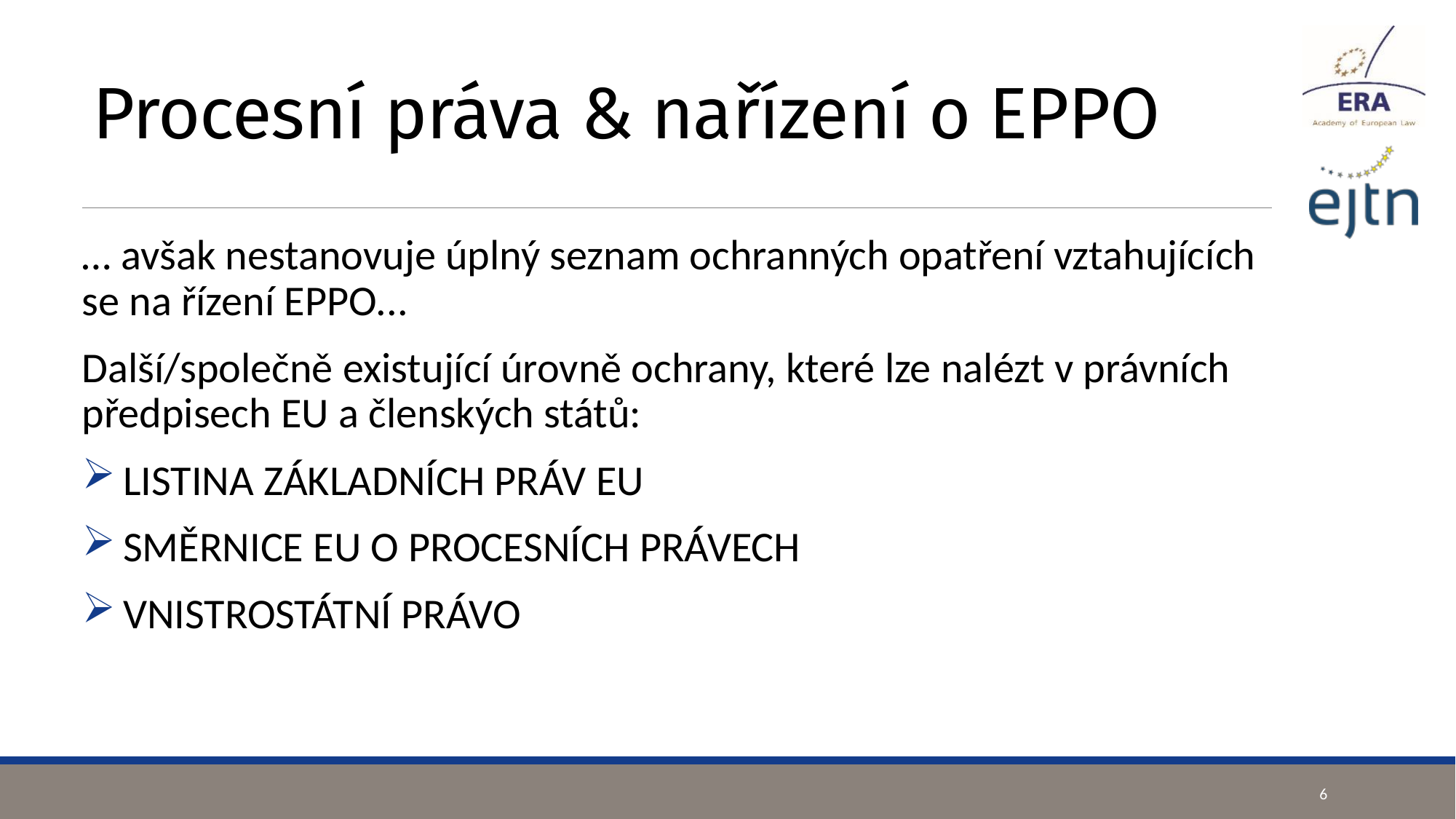

# Procesní práva & nařízení o EPPO
… avšak nestanovuje úplný seznam ochranných opatření vztahujících se na řízení EPPO...
Další/společně existující úrovně ochrany, které lze nalézt v právních předpisech EU a členských států:
LISTINA ZÁKLADNÍCH PRÁV EU
SMĚRNICE EU O PROCESNÍCH PRÁVECH
VNISTROSTÁTNÍ PRÁVO
6